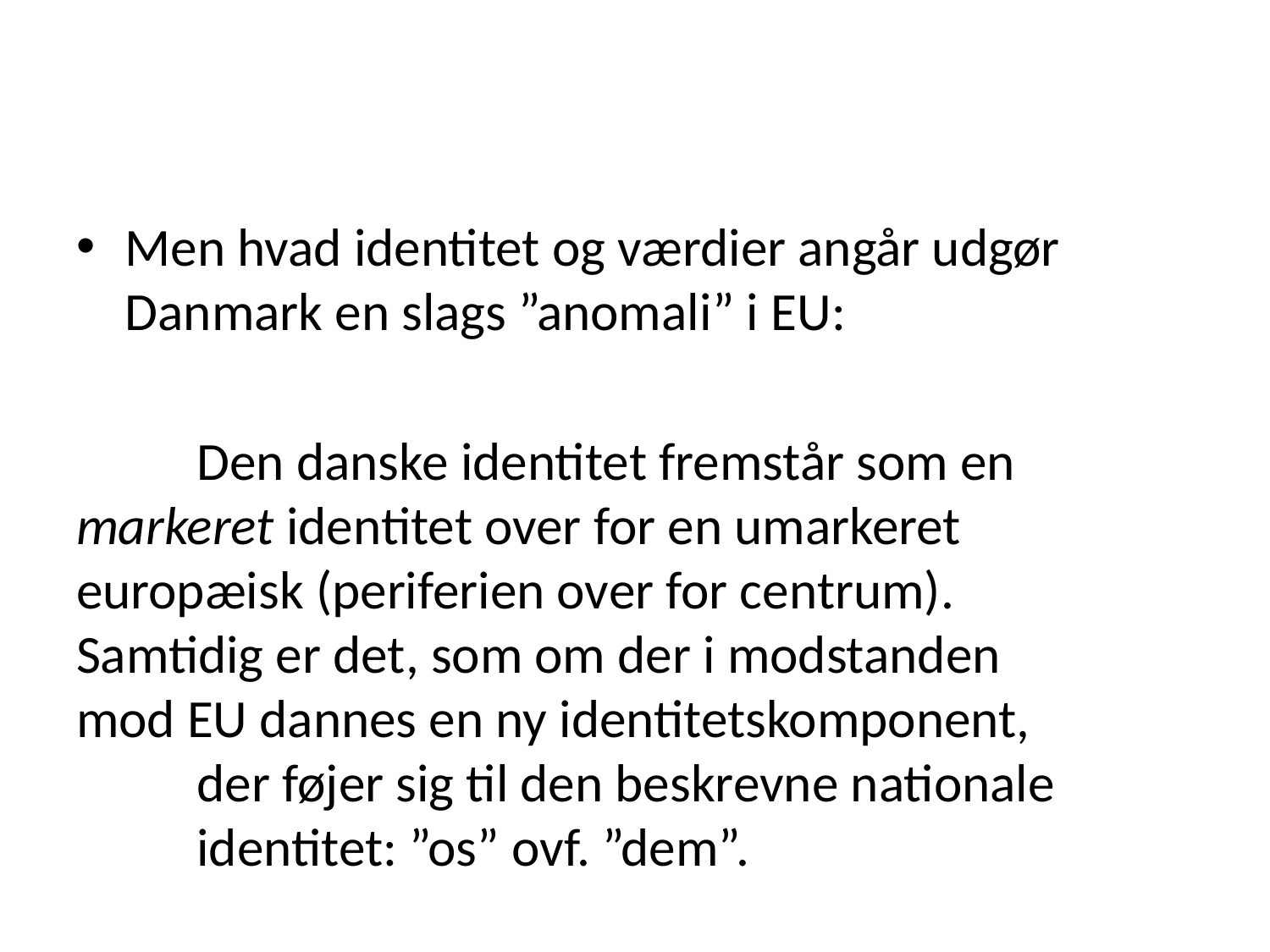

#

Men hvad identitet og værdier angår udgør Danmark en slags ”anomali” i EU:

	Den danske identitet fremstår som en 	markeret identitet over for en umarkeret 	europæisk (periferien over for centrum). 	Samtidig er det, som om der i modstanden 	mod EU dannes en ny identitetskomponent, 	der føjer sig til den beskrevne nationale 	identitet: ”os” ovf. ”dem”.